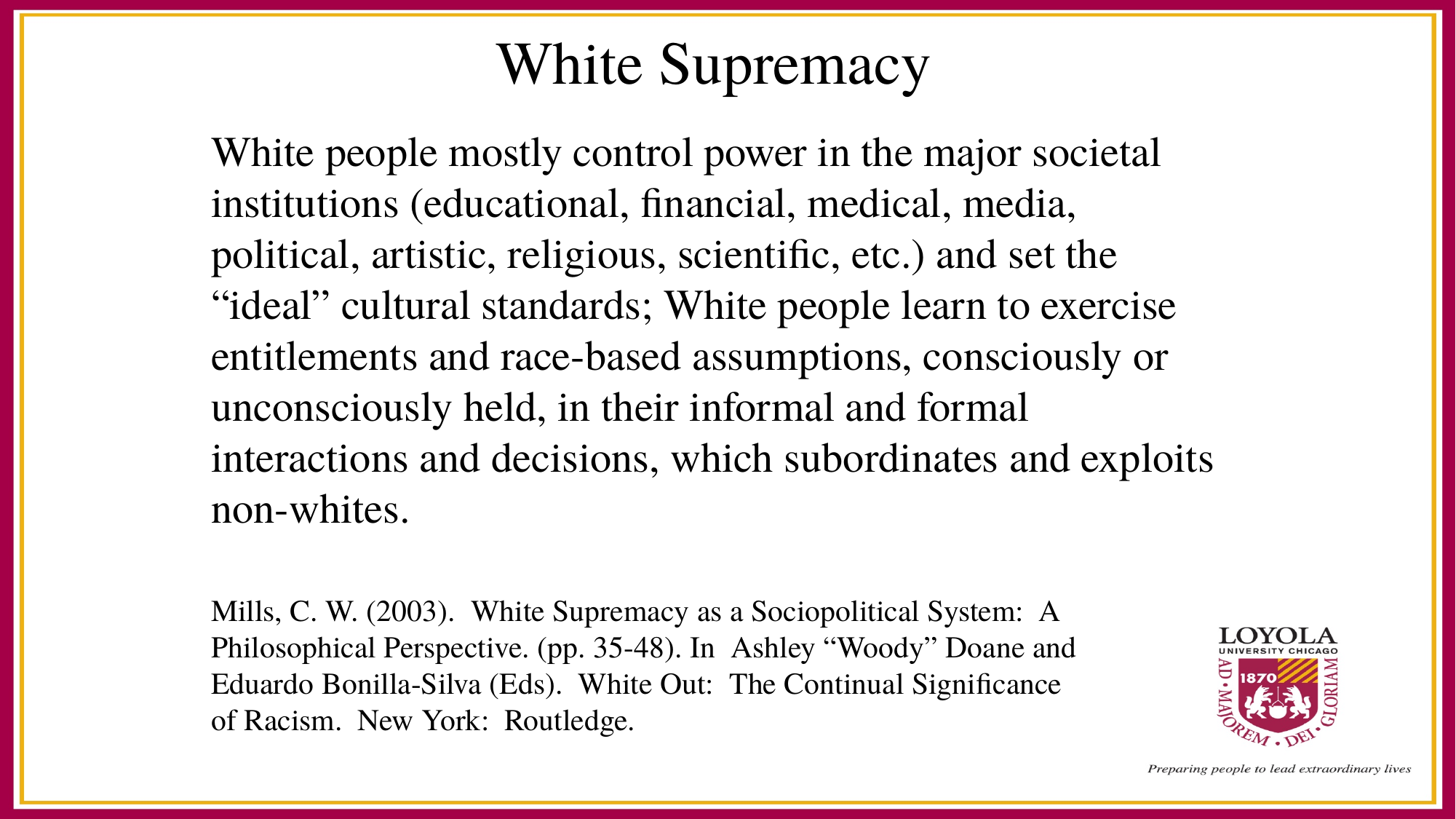

# White Supremacy
White people mostly control power in the major societal institutions (educational, financial, medical, media, political, artistic, religious, scientific, etc.) and set the “ideal” cultural standards; White people learn to exercise entitlements and race-based assumptions, consciously or unconsciously held, in their informal and formal interactions and decisions, which subordinates and exploits non-whites.

Mills, C. W. (2003).  White Supremacy as a Sociopolitical System:  A Philosophical Perspective. (pp. 35-48). In  Ashley “Woody” Doane and
Eduardo Bonilla-Silva (Eds).  White Out:  The Continual Significance
of Racism.  New York:  Routledge.